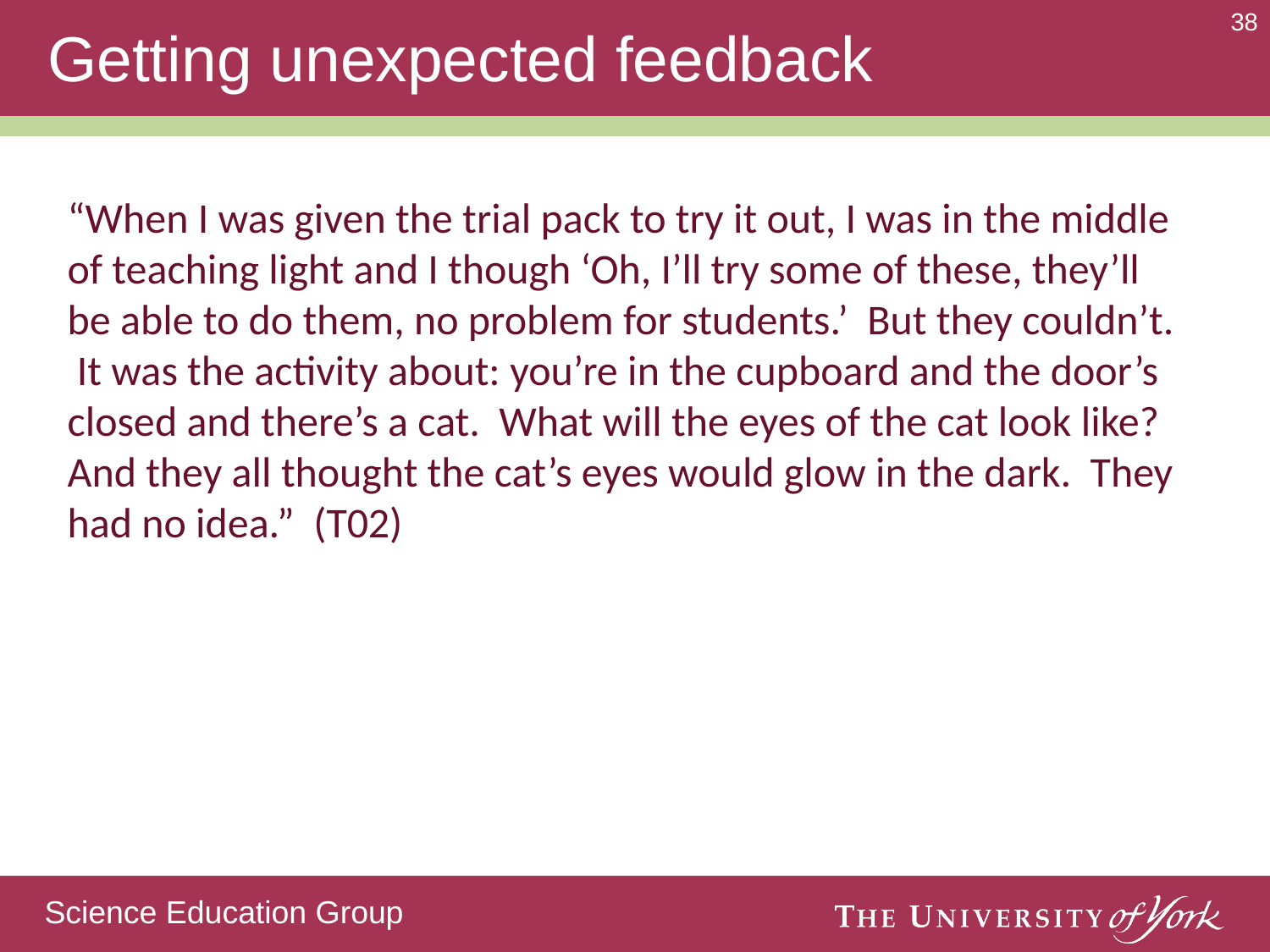

# Getting unexpected feedback
“When I was given the trial pack to try it out, I was in the middle of teaching light and I though ‘Oh, I’ll try some of these, they’ll be able to do them, no problem for students.’  But they couldn’t.  It was the activity about: you’re in the cupboard and the door’s closed and there’s a cat.  What will the eyes of the cat look like?  And they all thought the cat’s eyes would glow in the dark.  They had no idea.”  (T02)